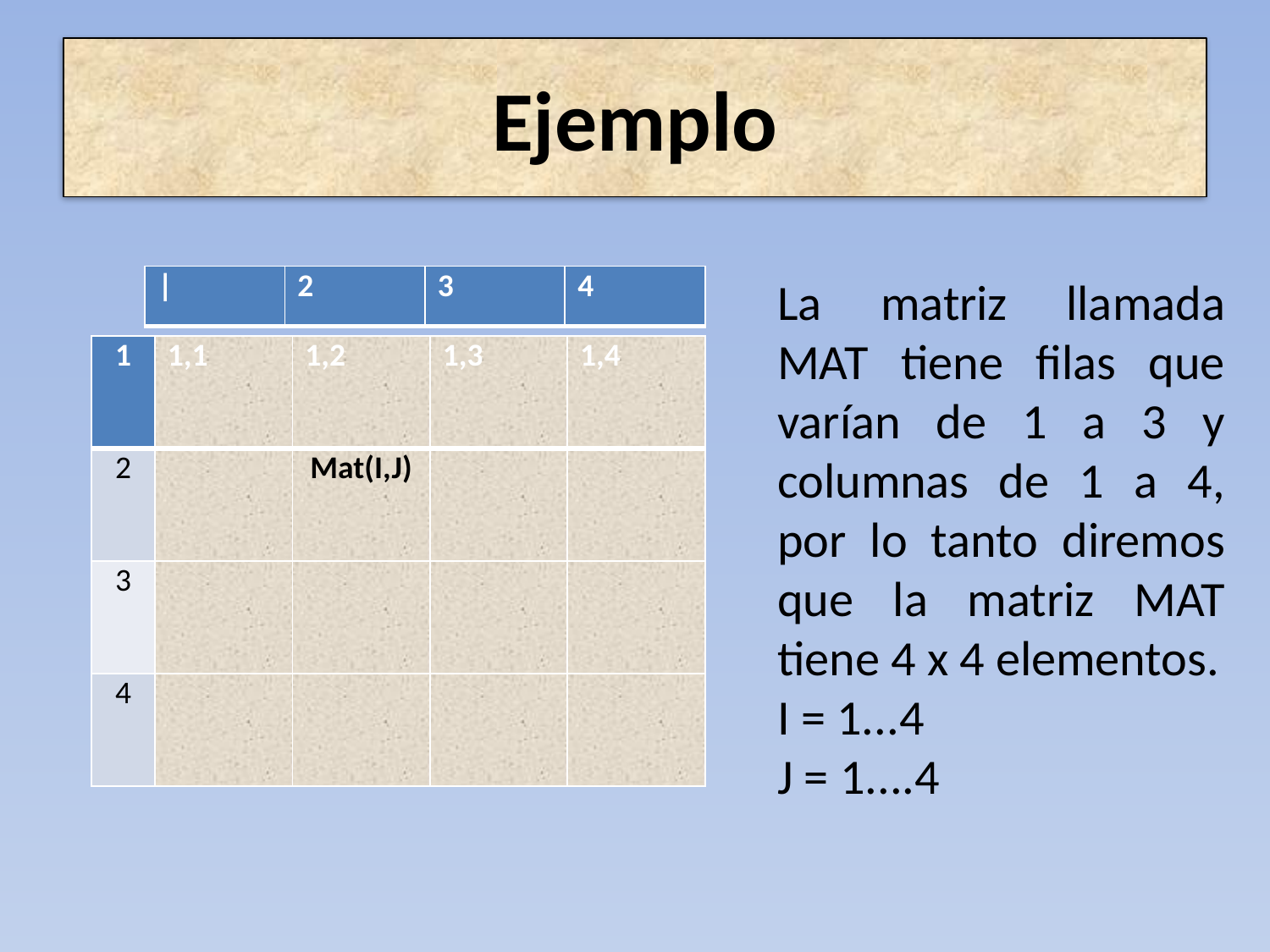

# Ejemplo
La matriz llamada MAT tiene filas que varían de 1 a 3 y columnas de 1 a 4, por lo tanto diremos que la matriz MAT tiene 4 x 4 elementos.
I = 1...4
J = 1....4
| | | 2 | 3 | 4 |
| --- | --- | --- | --- |
| 1 |
| --- |
| 2 |
| 3 |
| 4 |
| 1,1 | 1,2 | 1,3 | 1,4 |
| --- | --- | --- | --- |
|  | Mat(I,J) |  |  |
|  |  |  |  |
|  |  |  |  |